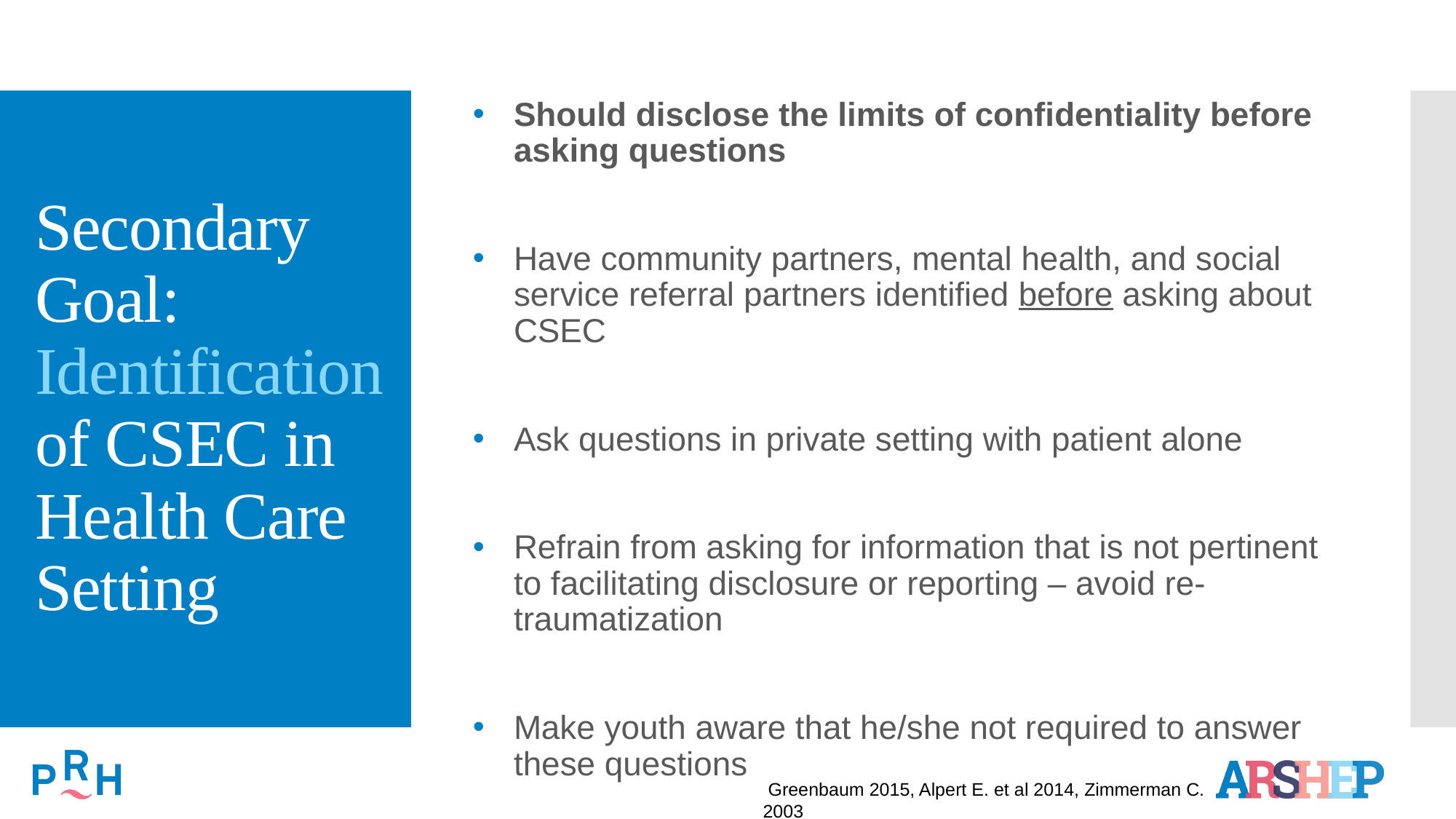

# Secondary Goal: Identification of CSEC in Health Care Setting
Should disclose the limits of confidentiality before asking questions

Have community partners, mental health, and social service referral partners identified before asking about CSEC

Ask questions in private setting with patient alone

Refrain from asking for information that is not pertinent to facilitating disclosure or reporting – avoid re-traumatization

Make youth aware that he/she not required to answer these questions
 Greenbaum 2015, Alpert E. et al 2014, Zimmerman C. 2003